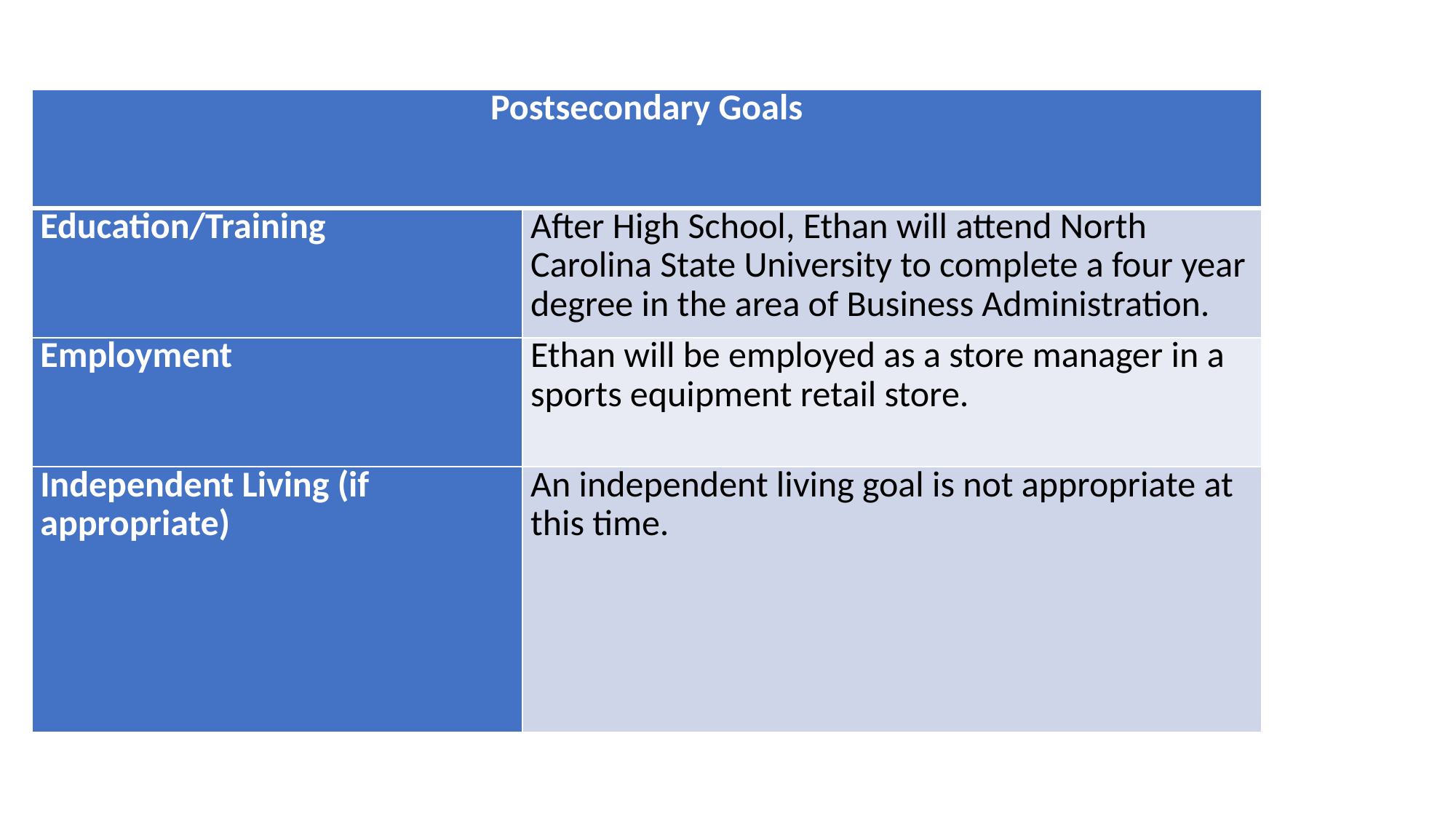

| Postsecondary Goals |  |
| --- | --- |
| Education/Training | After High School, Ethan will attend North Carolina State University to complete a four year degree in the area of Business Administration. |
| Employment | Ethan will be employed as a store manager in a sports equipment retail store. |
| Independent Living (if appropriate) | An independent living goal is not appropriate at this time. |